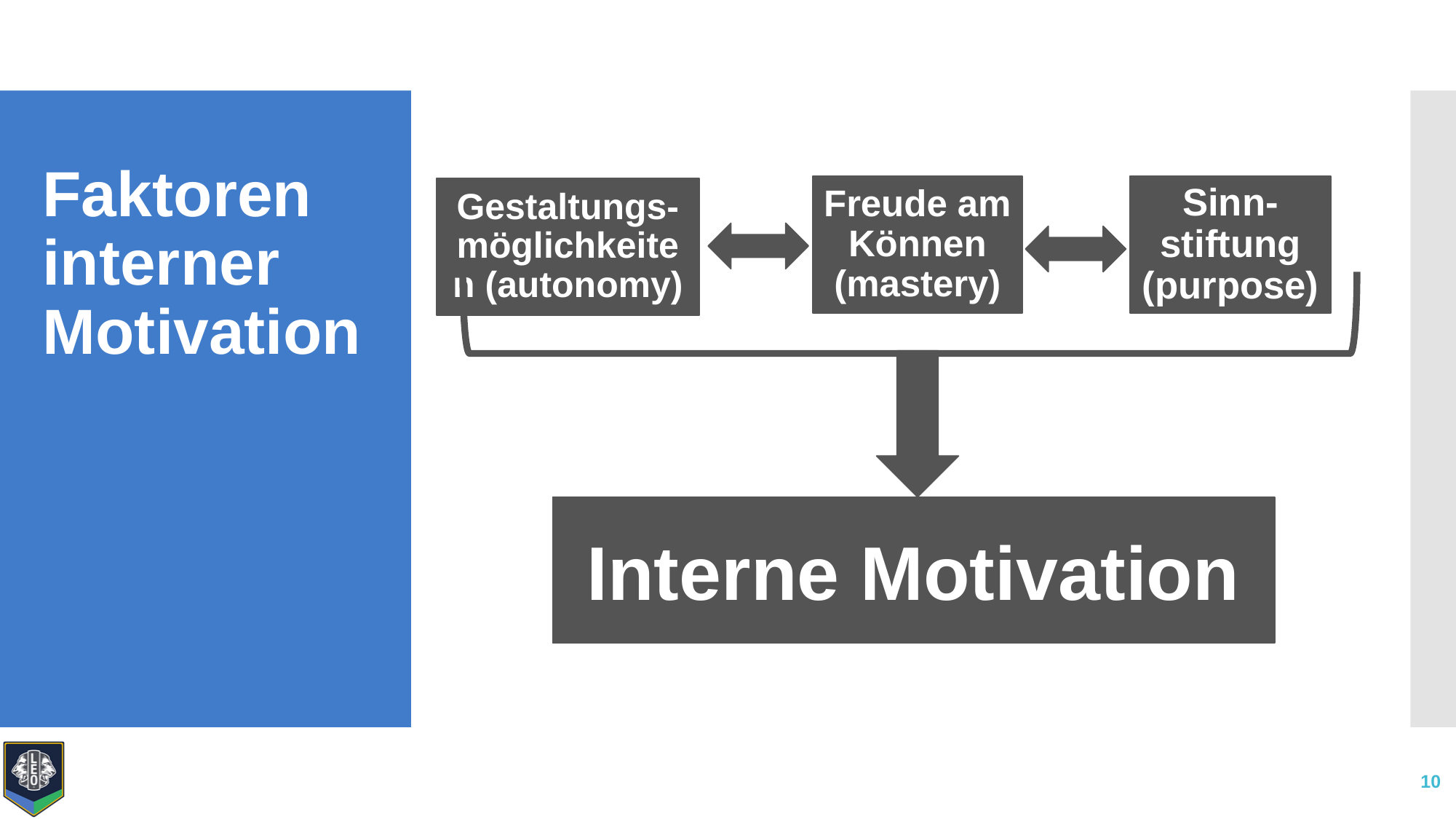

Faktoren interner Motivation

Freude am Können (mastery)
Sinn-stiftung (purpose)
Gestaltungs-möglichkeiten (autonomy)

Interne Motivation
10